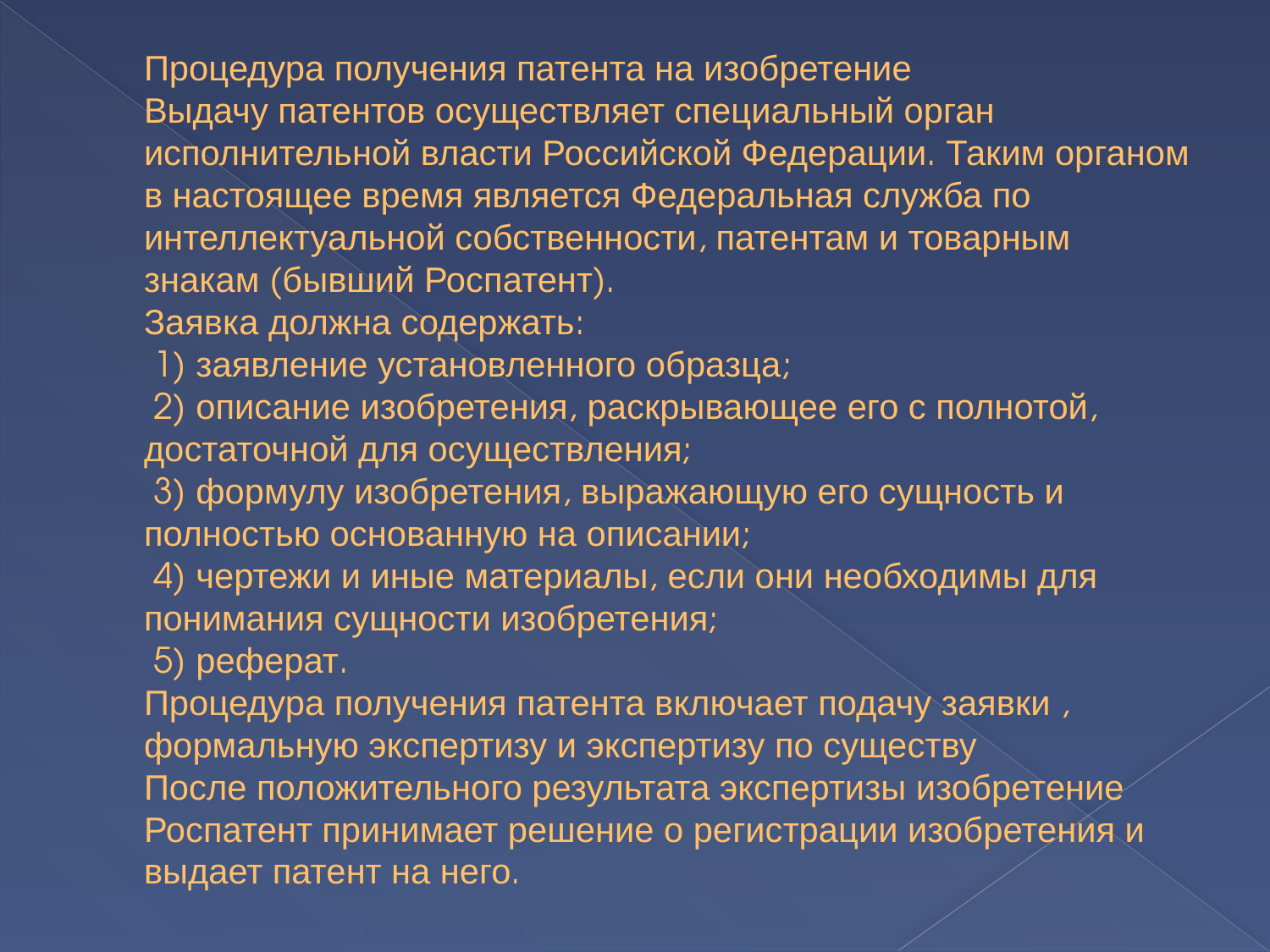

# Процедура получения патента на изобретение Выдачу патентов осуществляет специальный орган исполнительной власти Российской Федерации. Таким органом в настоящее время является Федеральная служба по интеллектуальной собственности, патентам и товарным знакам (бывший Роспатент). Заявка должна содержать: 1) заявление установленного образца; 2) описание изобретения, раскрывающее его с полнотой, достаточной для осуществления; 3) формулу изобретения, выражающую его сущность и полностью основанную на описании; 4) чертежи и иные материалы, если они необходимы для понимания сущности изобретения; 5) реферат. Процедура получения патента включает подачу заявки , формальную экспертизу и экспертизу по существу После положительного результата экспертизы изобретение Роспатент принимает решение о регистрации изобретения и выдает патент на него.